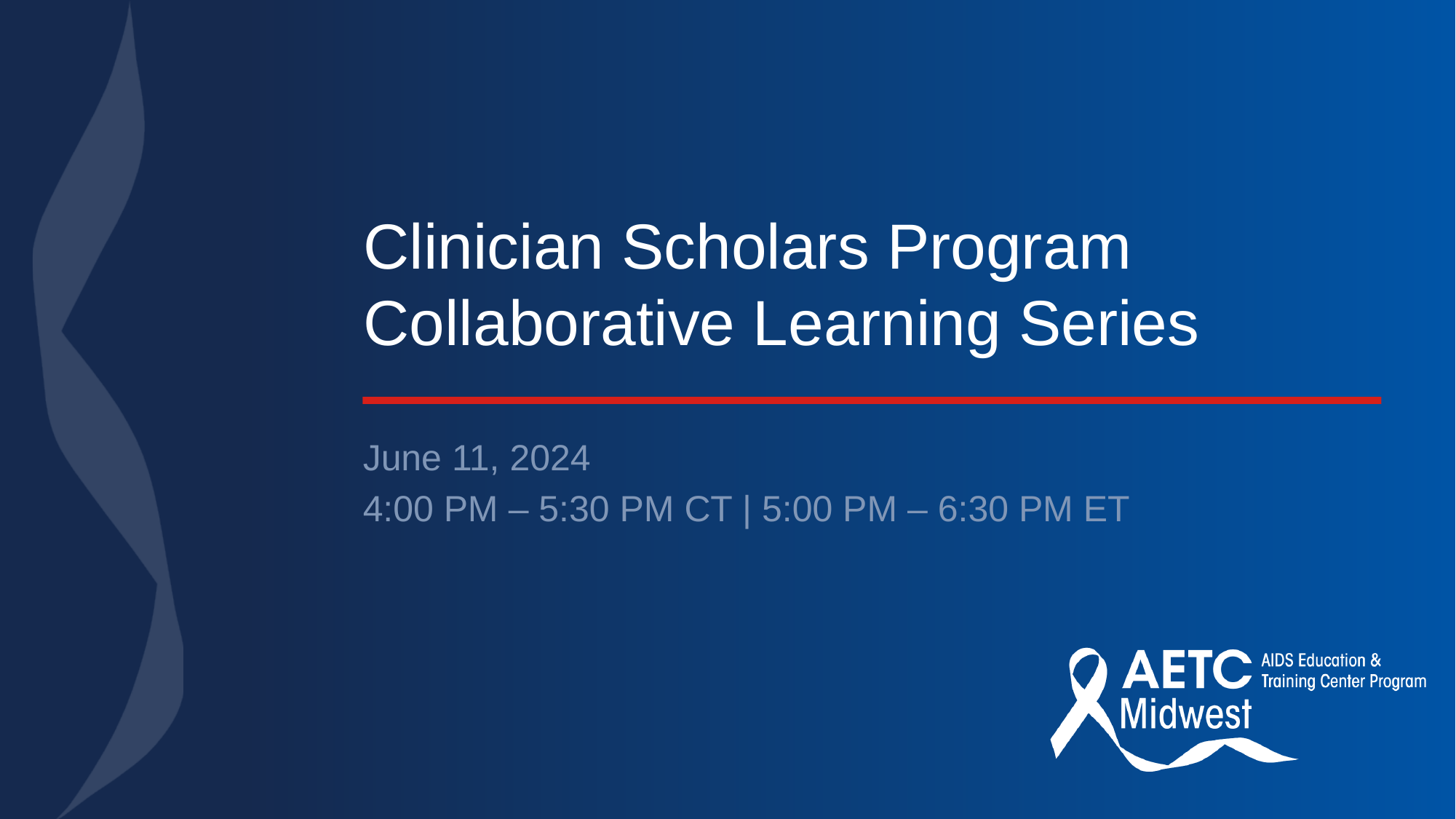

# Clinician Scholars Program Collaborative Learning Series
June 11, 2024
4:00 PM – 5:30 PM CT | 5:00 PM – 6:30 PM ET